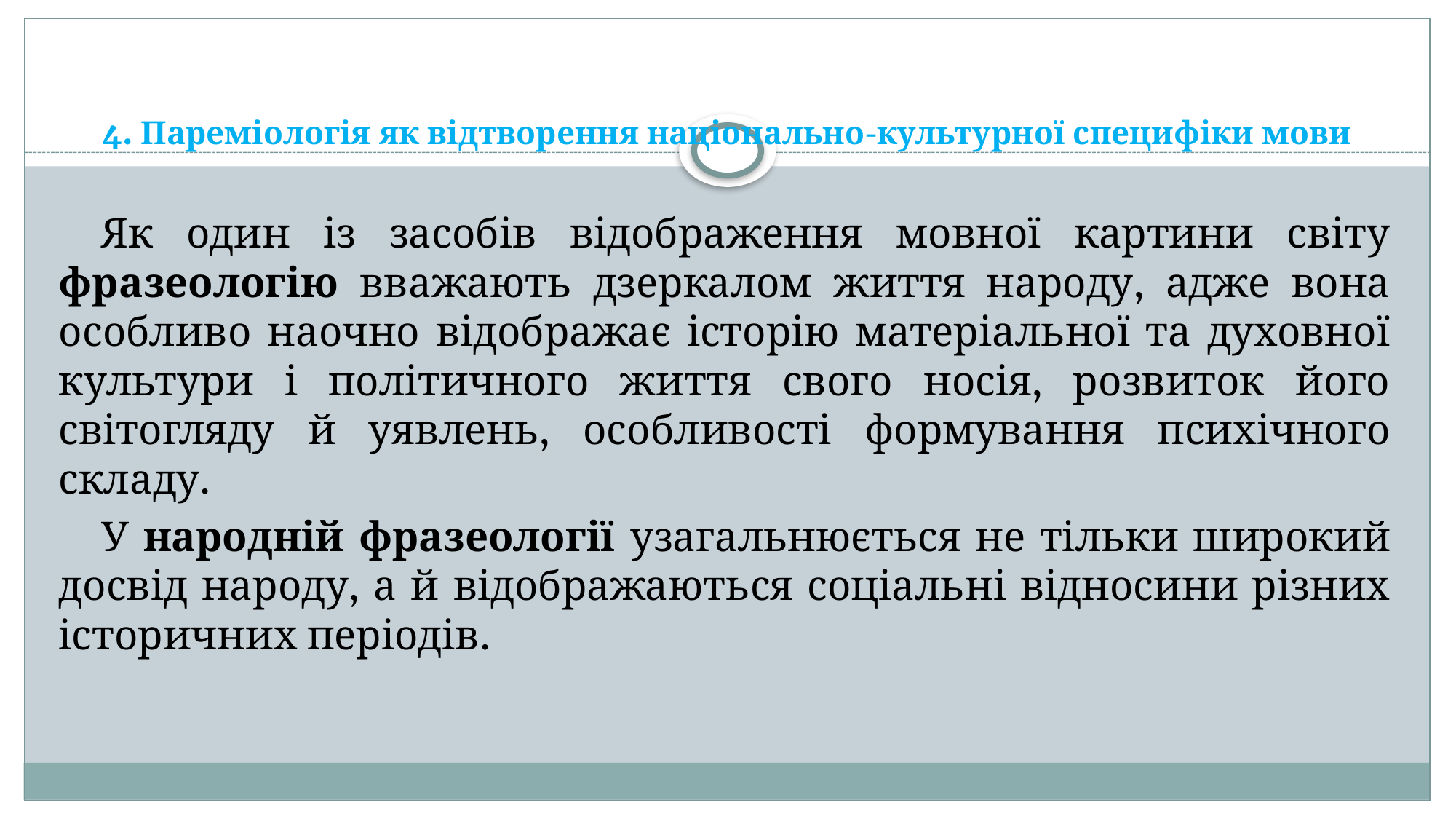

# 4. Пареміологія як відтворення національно-культурної специфіки мови
Як один із засобів відображення мовної картини світу фразеологію вважають дзеркалом життя народу, адже вона особливо наочно відображає історію матеріальної та духовної культури і політичного життя свого носія, розвиток його світогляду й уявлень, особливості формування психічного складу.
У народній фразеології узагальнюється не тільки широкий досвід народу, а й відображаються соціальні відносини різних історичних періодів.